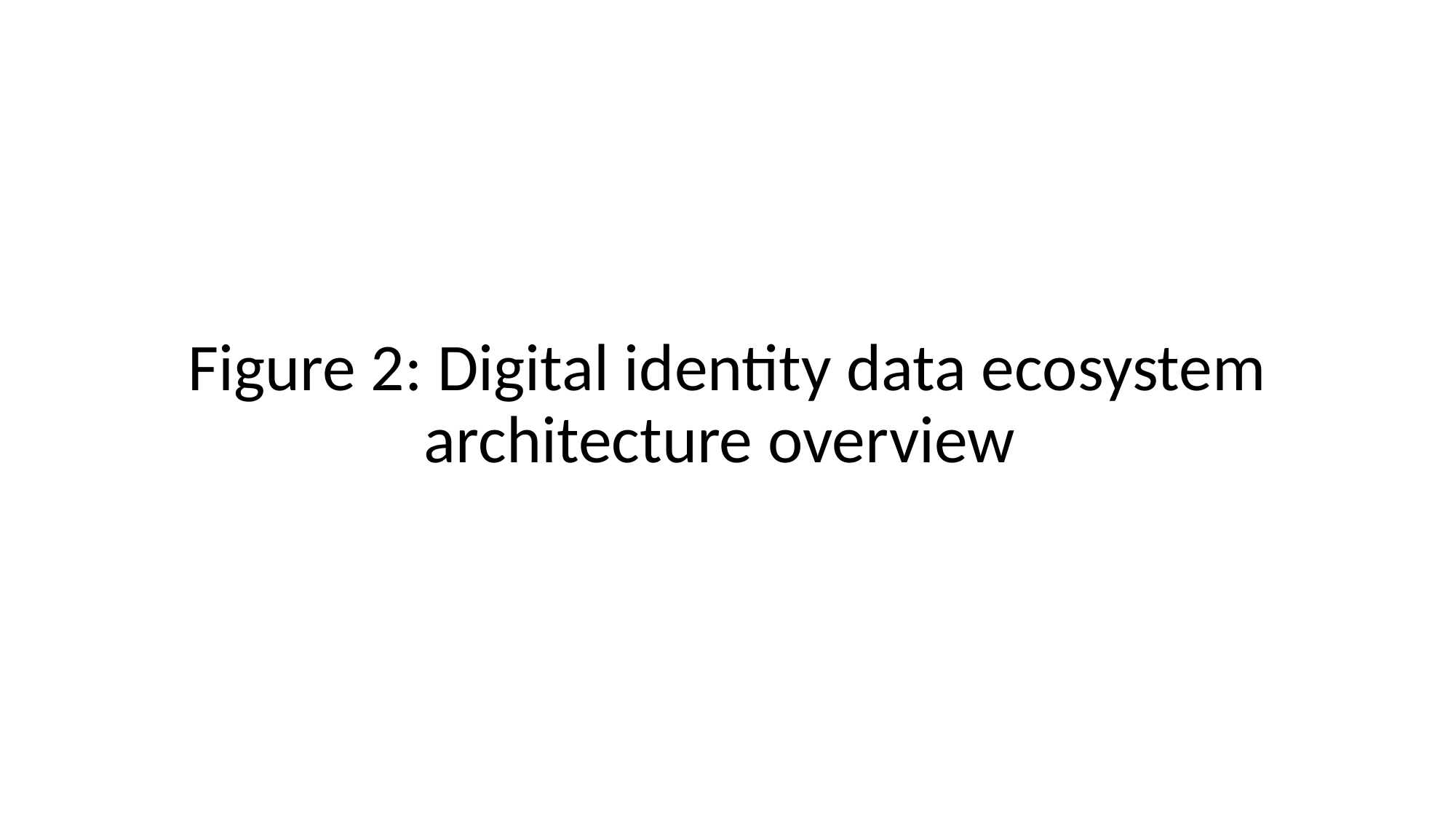

# Figure 2: Digital identity data ecosystem architecture overview